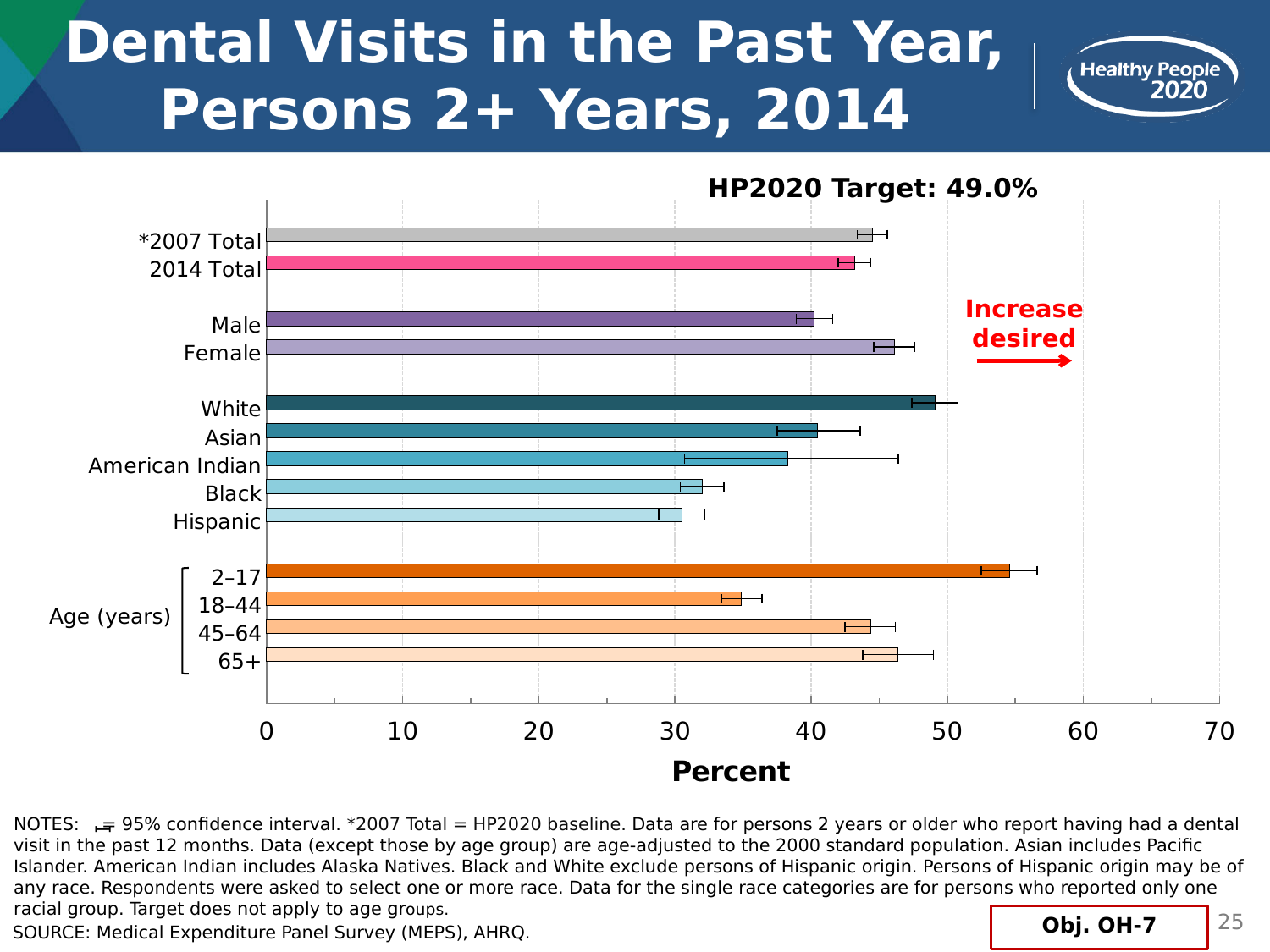

Dental Visits in the Past Year,
Persons 2+ Years, 2014
HP2020 Target: 49.0%

### Chart

| Category | rate | Target |
|---|---|---|
|  | None | None |
| *2007 Total | 44.5 | None |
| 2014 Total | 43.2 | None |
|  | None | None |
| Male | 40.2 | None |
| Female | 46.1 | None |
|  | None | 49.0 |
|       White | 49.1 | None |
|    Asian | 40.5 | None |
|    American Indian | 38.3 | None |
|       Black | 32.0 | None |
|    Hispanic | 30.5 | None |
|  | None | None |
|    2–17 | 54.6 | None |
|    18–44 | 34.9 | None |
|    45–64 | 44.4 | None |
| 65+ | 46.4 | 49.0 |
Increase desired

Age (years)
NOTES:    = 95% confidence interval. *2007 Total = HP2020 baseline. Data are for persons 2 years or older who report having had a dental visit in the past 12 months. Data (except those by age group) are age-adjusted to the 2000 standard population. Asian includes Pacific Islander. American Indian includes Alaska Natives. Black and White exclude persons of Hispanic origin. Persons of Hispanic origin may be of any race. Respondents were asked to select one or more race. Data for the single race categories are for persons who reported only one racial group. Target does not apply to age groups.
I
25
Obj. OH-7
SOURCE: Medical Expenditure Panel Survey (MEPS), AHRQ.